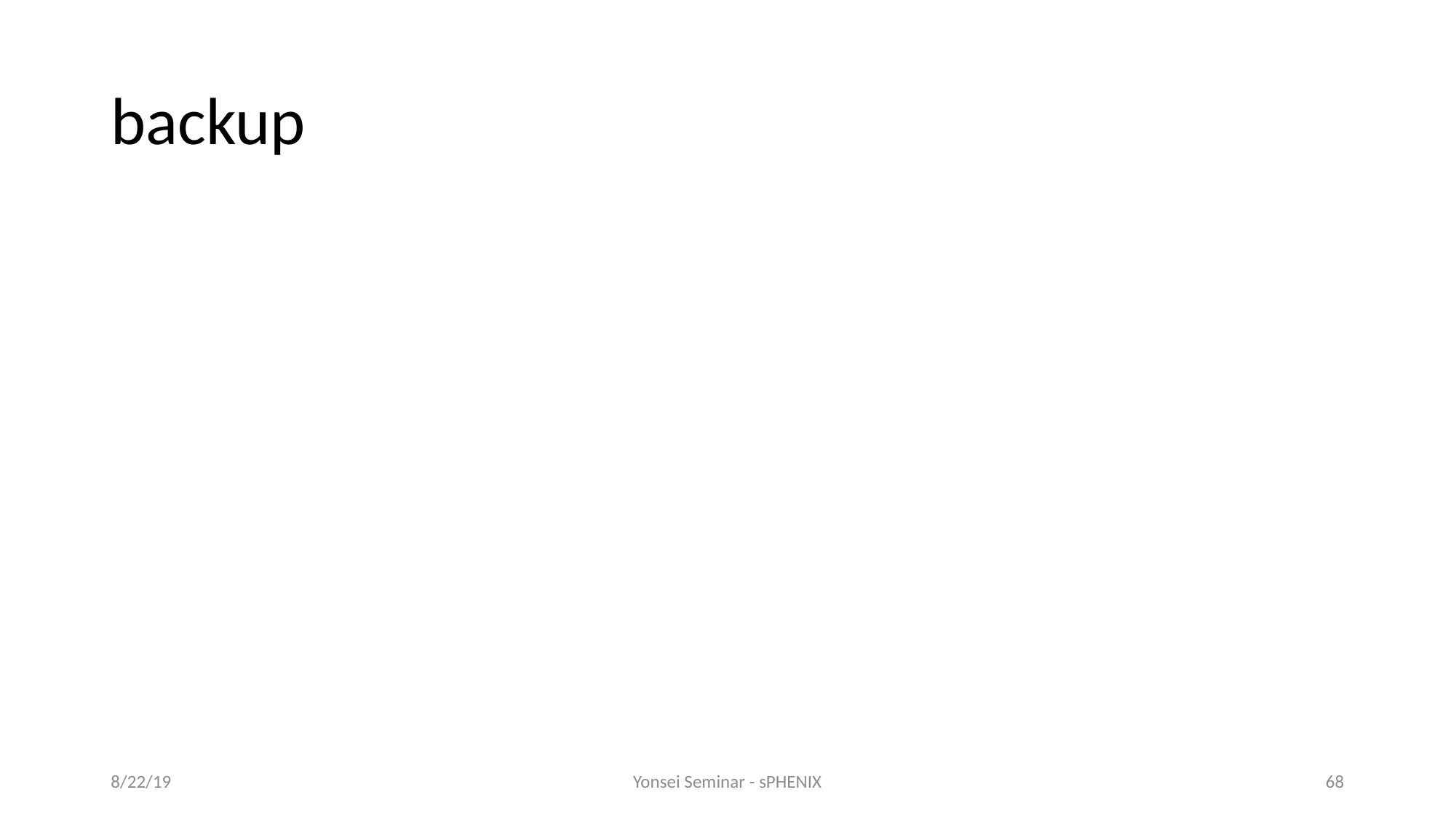

# backup

8/22/19
Yonsei Seminar - sPHENIX
68